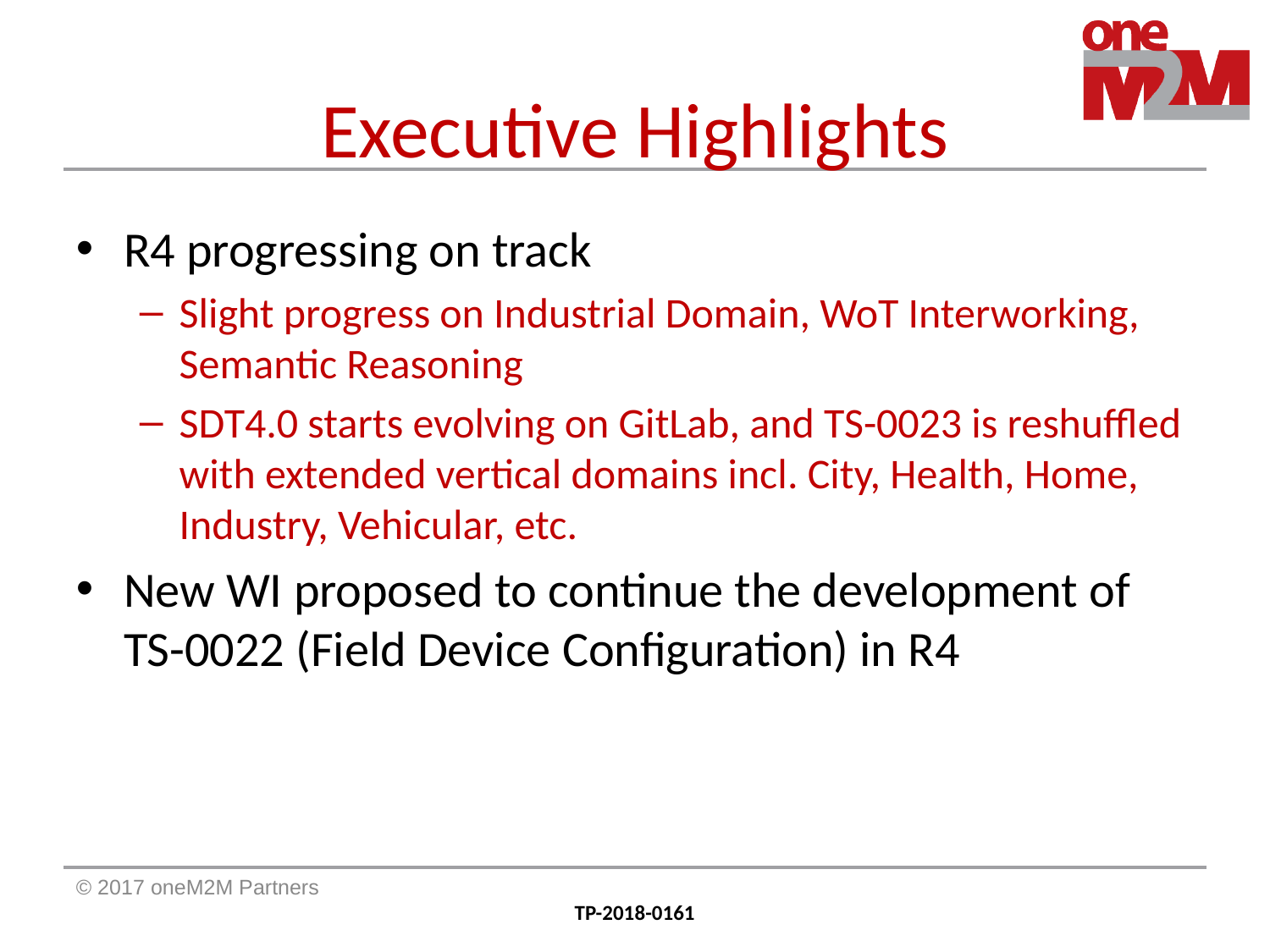

# Executive Highlights
R4 progressing on track
Slight progress on Industrial Domain, WoT Interworking, Semantic Reasoning
SDT4.0 starts evolving on GitLab, and TS-0023 is reshuffled with extended vertical domains incl. City, Health, Home, Industry, Vehicular, etc.
New WI proposed to continue the development of TS-0022 (Field Device Configuration) in R4